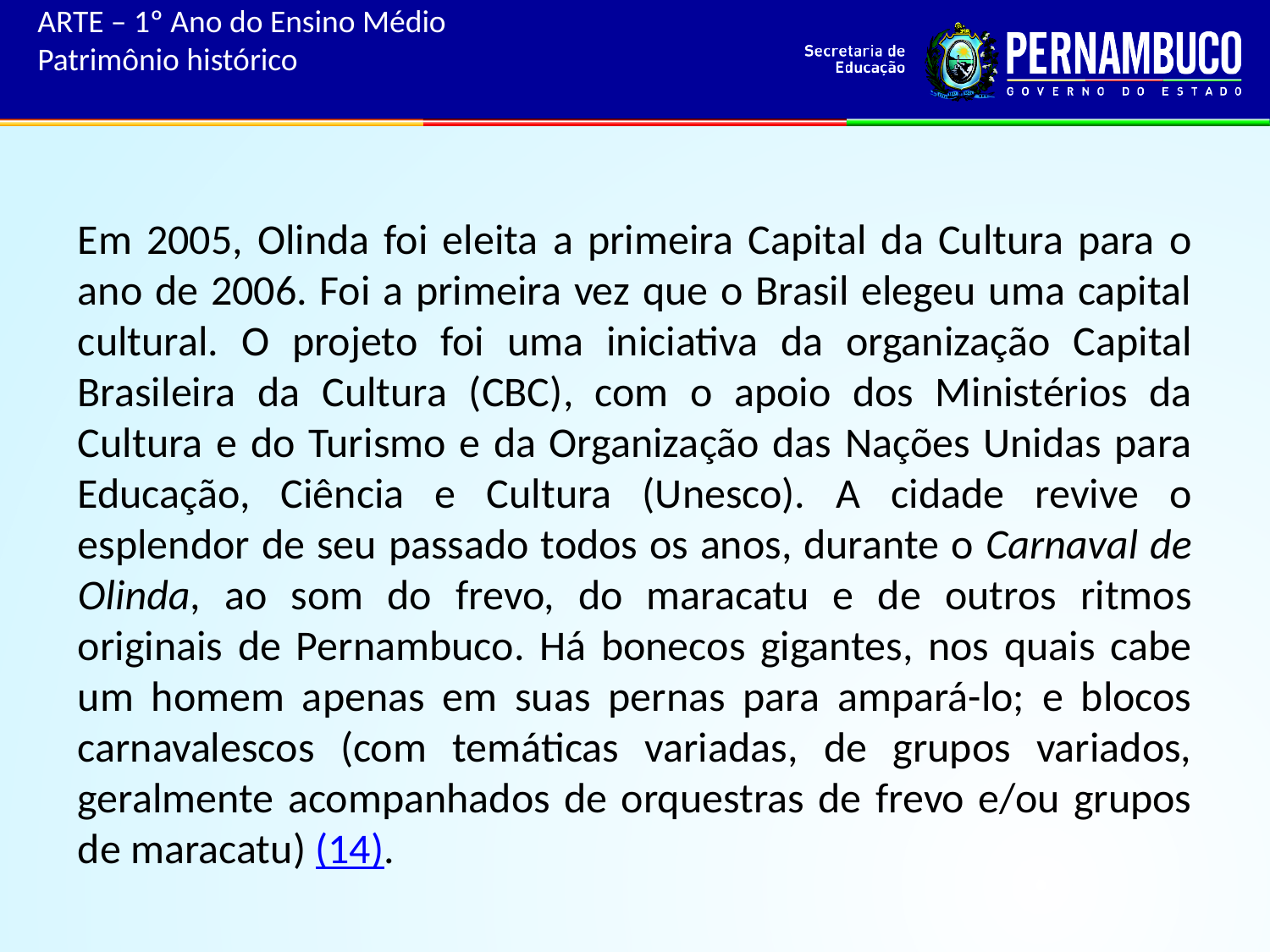

# ARTE – 1º Ano do Ensino Médio Patrimônio histórico

Em 2005, Olinda foi eleita a primeira Capital da Cultura para o ano de 2006. Foi a primeira vez que o Brasil elegeu uma capital cultural. O projeto foi uma iniciativa da organização Capital Brasileira da Cultura (CBC), com o apoio dos Ministérios da Cultura e do Turismo e da Organização das Nações Unidas para Educação, Ciência e Cultura (Unesco). A cidade revive o esplendor de seu passado todos os anos, durante o Carnaval de Olinda, ao som do frevo, do maracatu e de outros ritmos originais de Pernambuco. Há bonecos gigantes, nos quais cabe um homem apenas em suas pernas para ampará-lo; e blocos carnavalescos (com temáticas variadas, de grupos variados, geralmente acompanhados de orquestras de frevo e/ou grupos de maracatu) (14).